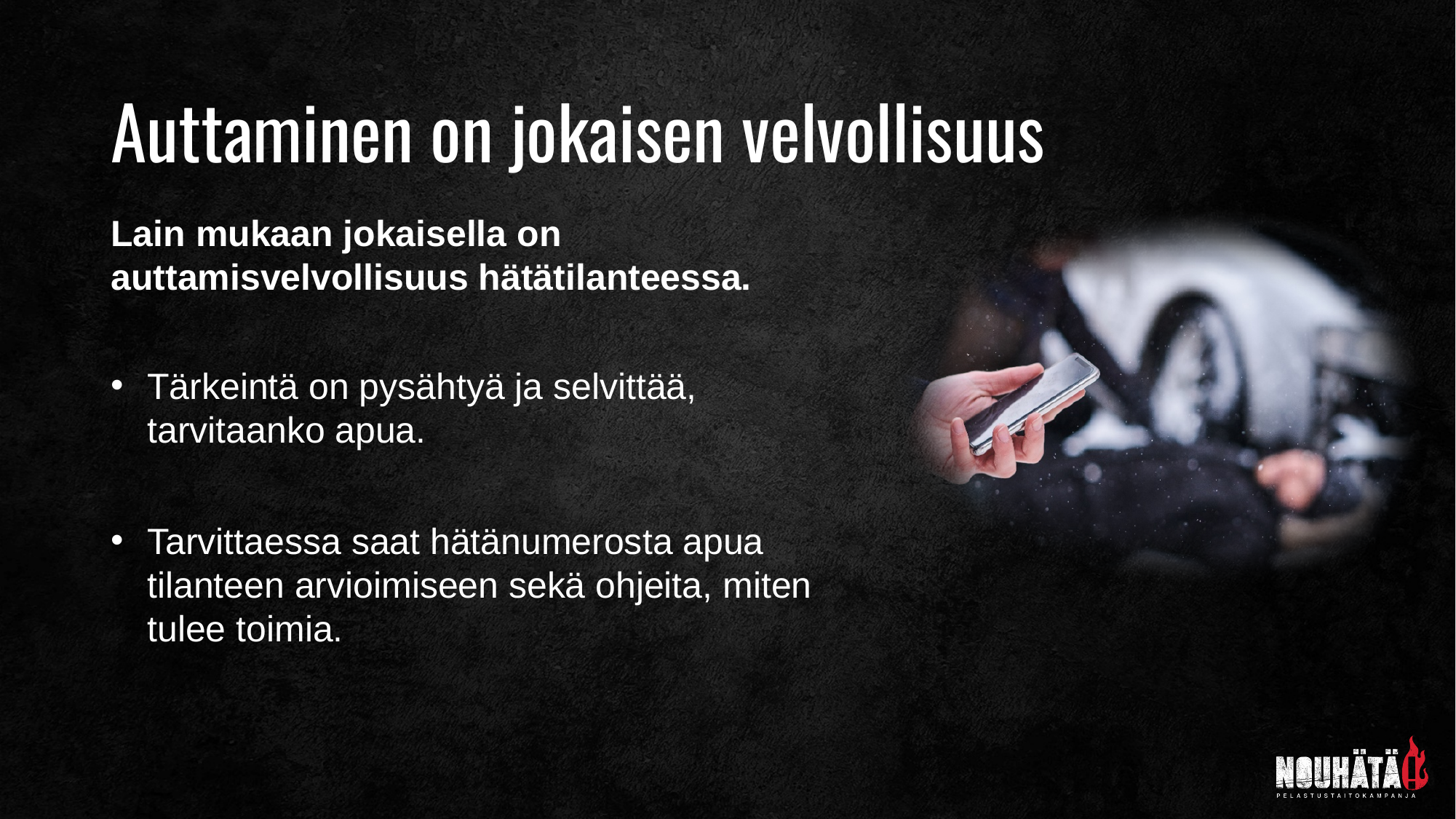

# Auttaminen on jokaisen velvollisuus

Lain mukaan jokaisella on auttamisvelvollisuus hätätilanteessa.

Tärkeintä on pysähtyä ja selvittää, tarvitaanko apua.

Tarvittaessa saat hätänumerosta apua tilanteen arvioimiseen sekä ohjeita, miten tulee toimia.